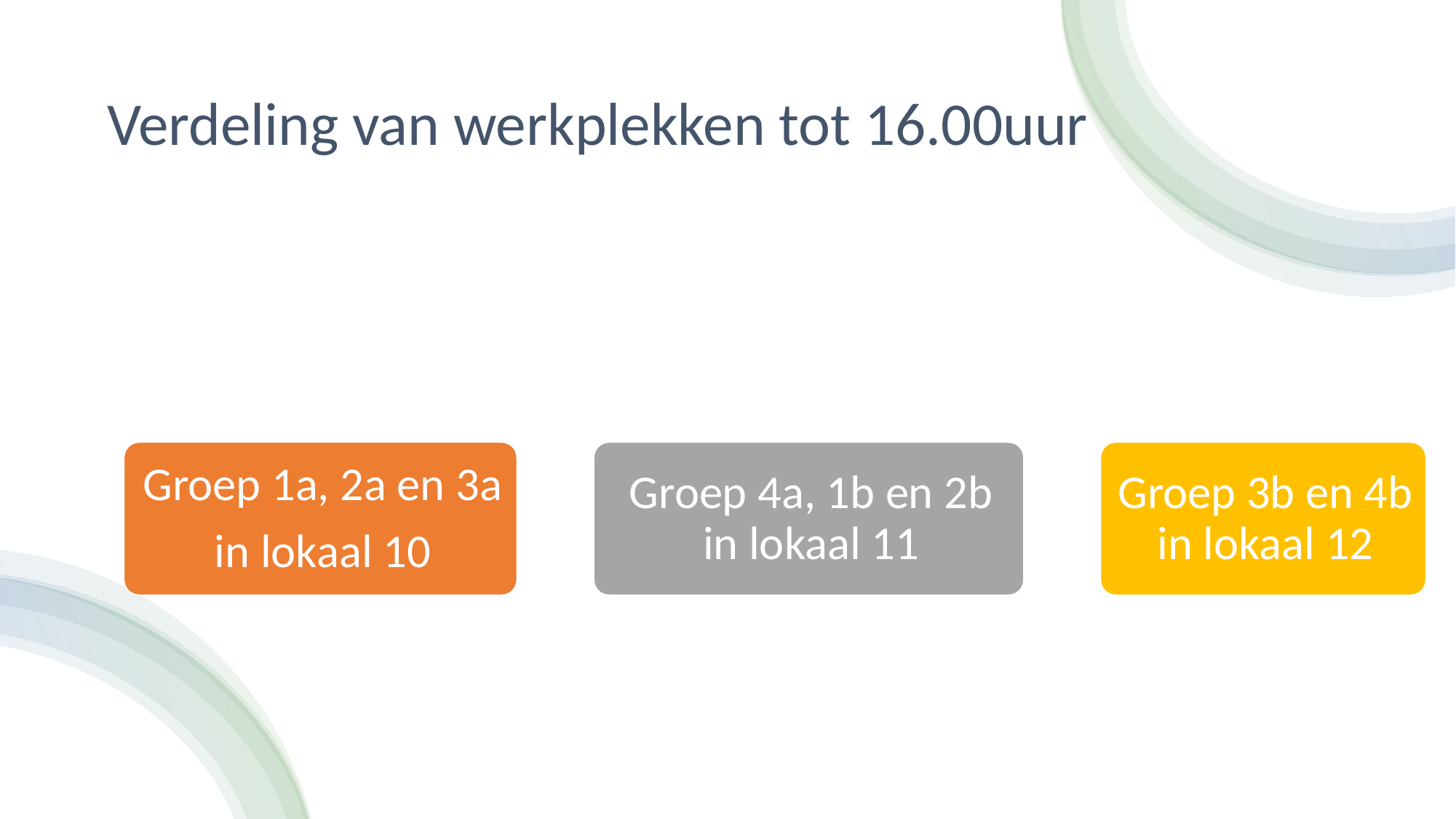

# Verdeling van werkplekken tot 16.00uur
Groep 1a, 2a en 3a
in lokaal 10
Groep 4a, 1b en 2b in lokaal 11
Groep 3b en 4b in lokaal 12